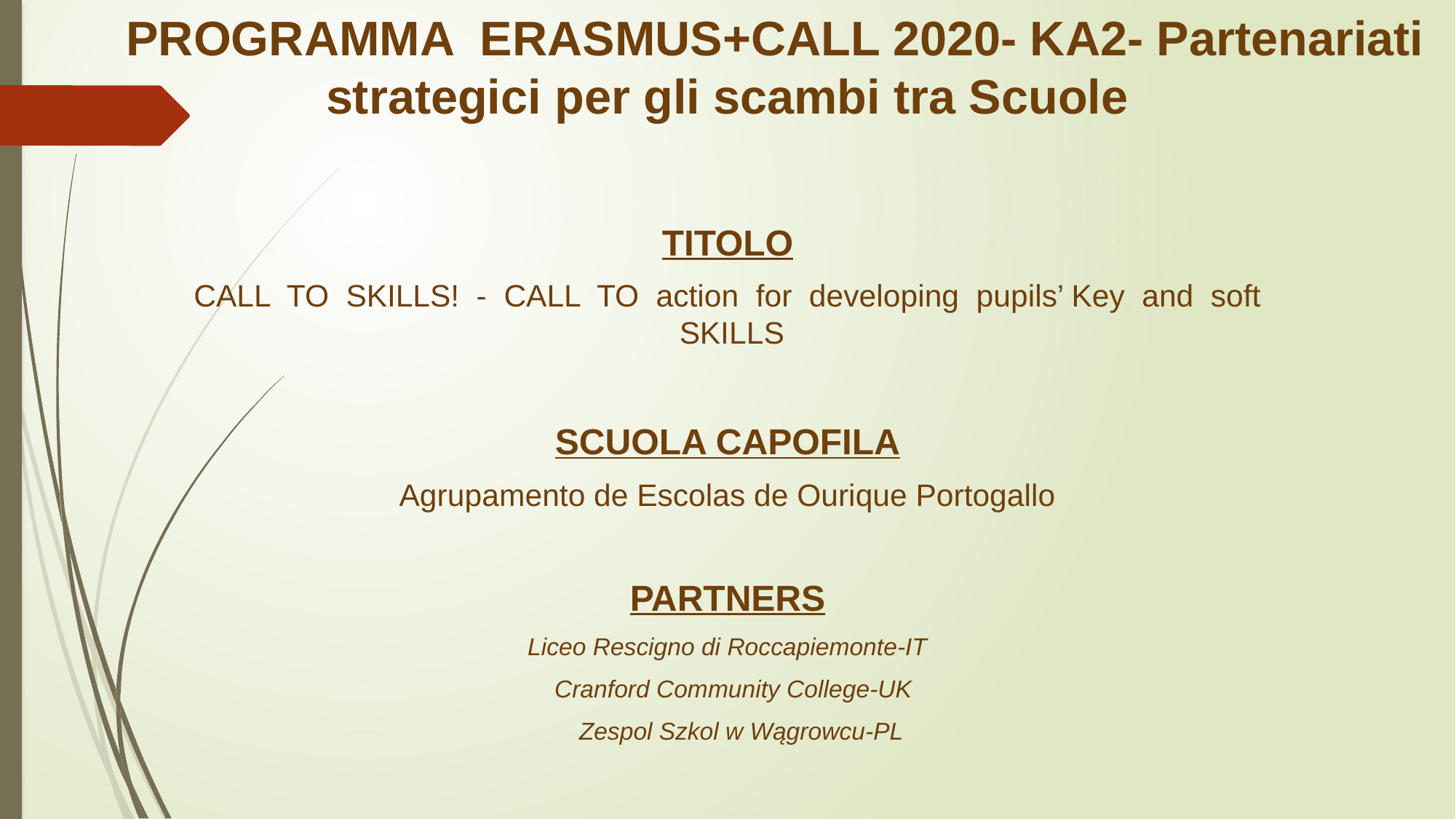

# PROGRAMMA  ERASMUS+CALL 2020- KA2- Partenariati strategici per gli scambi tra Scuole

TITOLO
CALL  TO  SKILLS!  -  CALL  TO  action  for  developing  pupils’ Key  and  soft  SKILLS

SCUOLA CAPOFILA
Agrupamento de Escolas de Ourique Portogallo

PARTNERS
Liceo Rescigno di Roccapiemonte-IT
  Cranford Community College-UK
      Zespol Szkol w Wągrowcu-PL